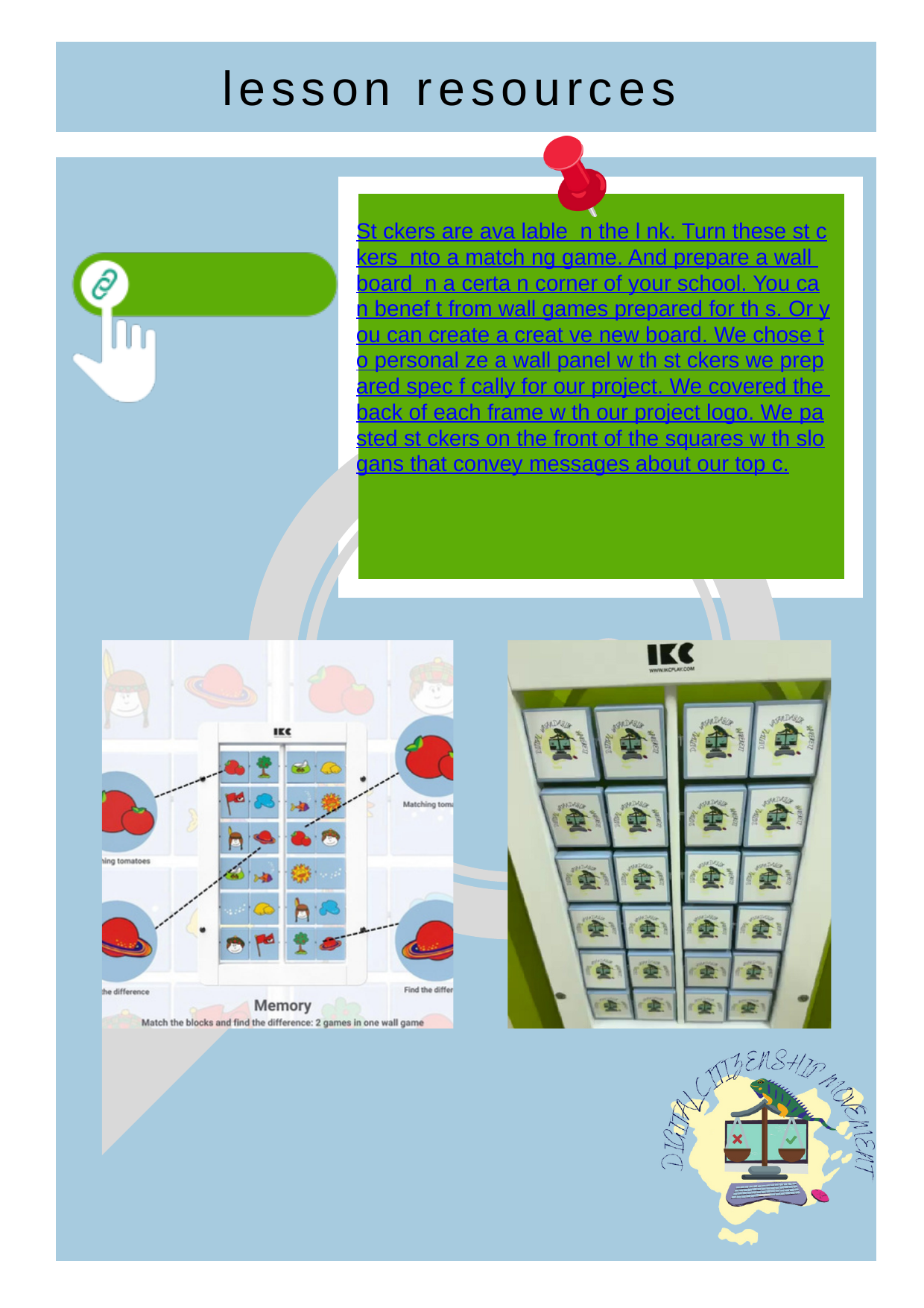

lesson resources

St ckers are ava lable  n the l nk. Turn these st ckers  nto a match ng game. And prepare a wall board  n a certa n corner of your school. You can benef t from wall games prepared for th s. Or you can create a creat ve new board. We chose to personal ze a wall panel w th st ckers we prepared spec f cally for our project. We covered the back of each frame w th our project logo. We pasted st ckers on the front of the squares w th slogans that convey messages about our top c.